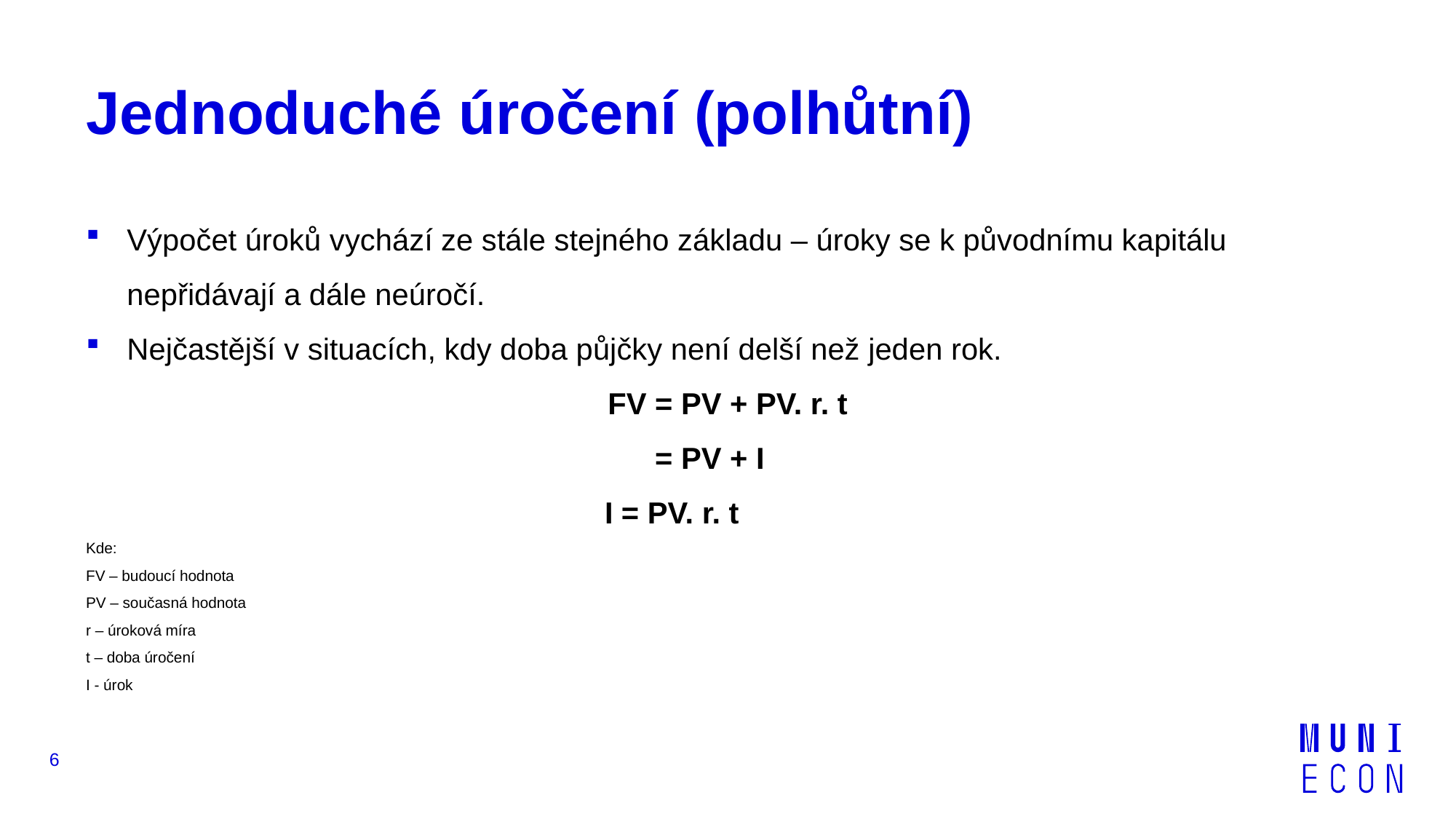

# Jednoduché úročení (polhůtní)
Výpočet úroků vychází ze stále stejného základu – úroky se k původnímu kapitálu nepřidávají a dále neúročí.
Nejčastější v situacích, kdy doba půjčky není delší než jeden rok.
FV = PV + PV. r. t
                                                                    = PV + I
                                                              I = PV. r. t
Kde:
FV – budoucí hodnota
PV – současná hodnota
r – úroková míra
t – doba úročení
I - úrok
6